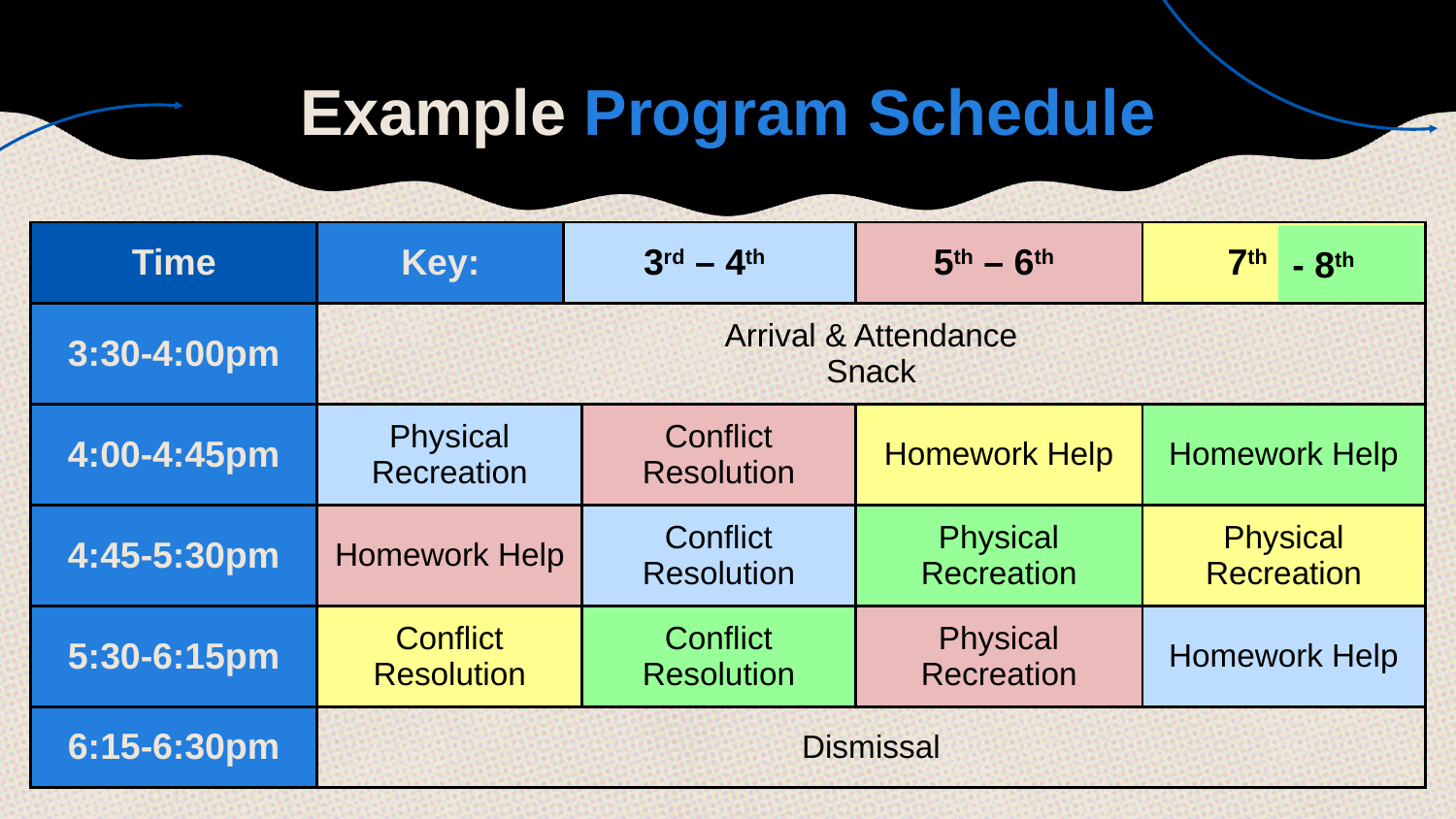

# Example Program Schedule
| Time | Key: | 3rd – 4th |  | 5th – 6th | 7th -8th |
| --- | --- | --- | --- | --- | --- |
| 3:30-4:00pm | Arrival & Attendance Snack | $320 |  | $300 |  |
| 4:00-4:45pm | Physical Recreation | Medium | Conflict Resolution | Homework Help | Homework Help |
| 4:45-5:30pm | Homework Help | 18-45 | Conflict Resolution | Physical Recreation | Physical Recreation |
| 5:30-6:15pm | Conflict Resolution | Average | Conflict Resolution | Physical Recreation | Homework Help |
| 6:15-6:30pm | Dismissal | Italy | Italy | America |  |
- 8th